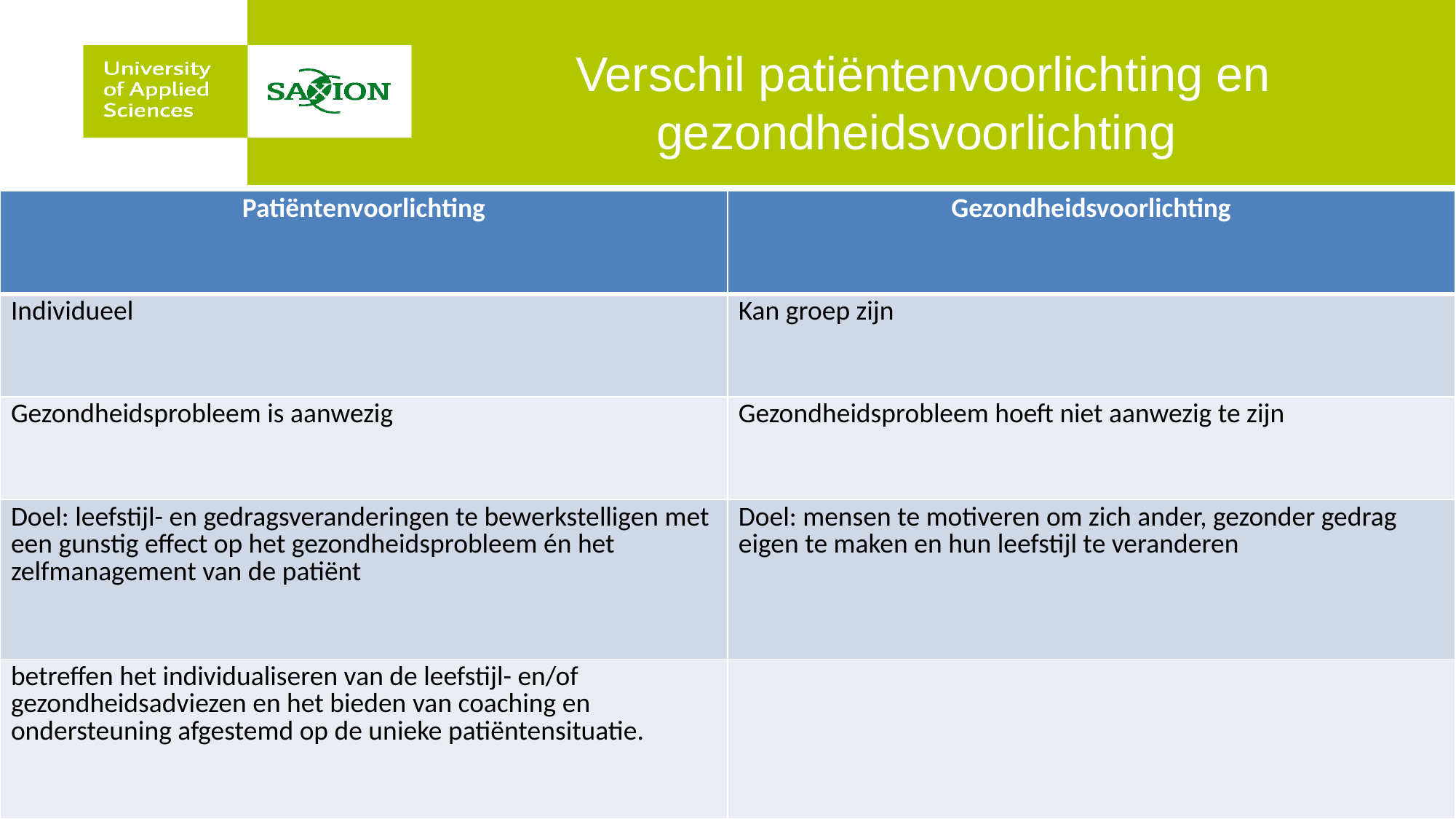

# Verschil patiëntenvoorlichting en gezondheidsvoorlichting
| Patiëntenvoorlichting | Gezondheidsvoorlichting |
| --- | --- |
| Individueel | Kan groep zijn |
| Gezondheidsprobleem is aanwezig | Gezondheidsprobleem hoeft niet aanwezig te zijn |
| Doel: leefstijl- en gedragsveranderingen te bewerkstelligen met een gunstig effect op het gezondheidsprobleem én het zelfmanagement van de patiënt | Doel: mensen te motiveren om zich ander, gezonder gedrag eigen te maken en hun leefstijl te veranderen |
| betreffen het individualiseren van de leefstijl- en/of gezondheidsadviezen en het bieden van coaching en ondersteuning afgestemd op de unieke patiëntensituatie. |  |